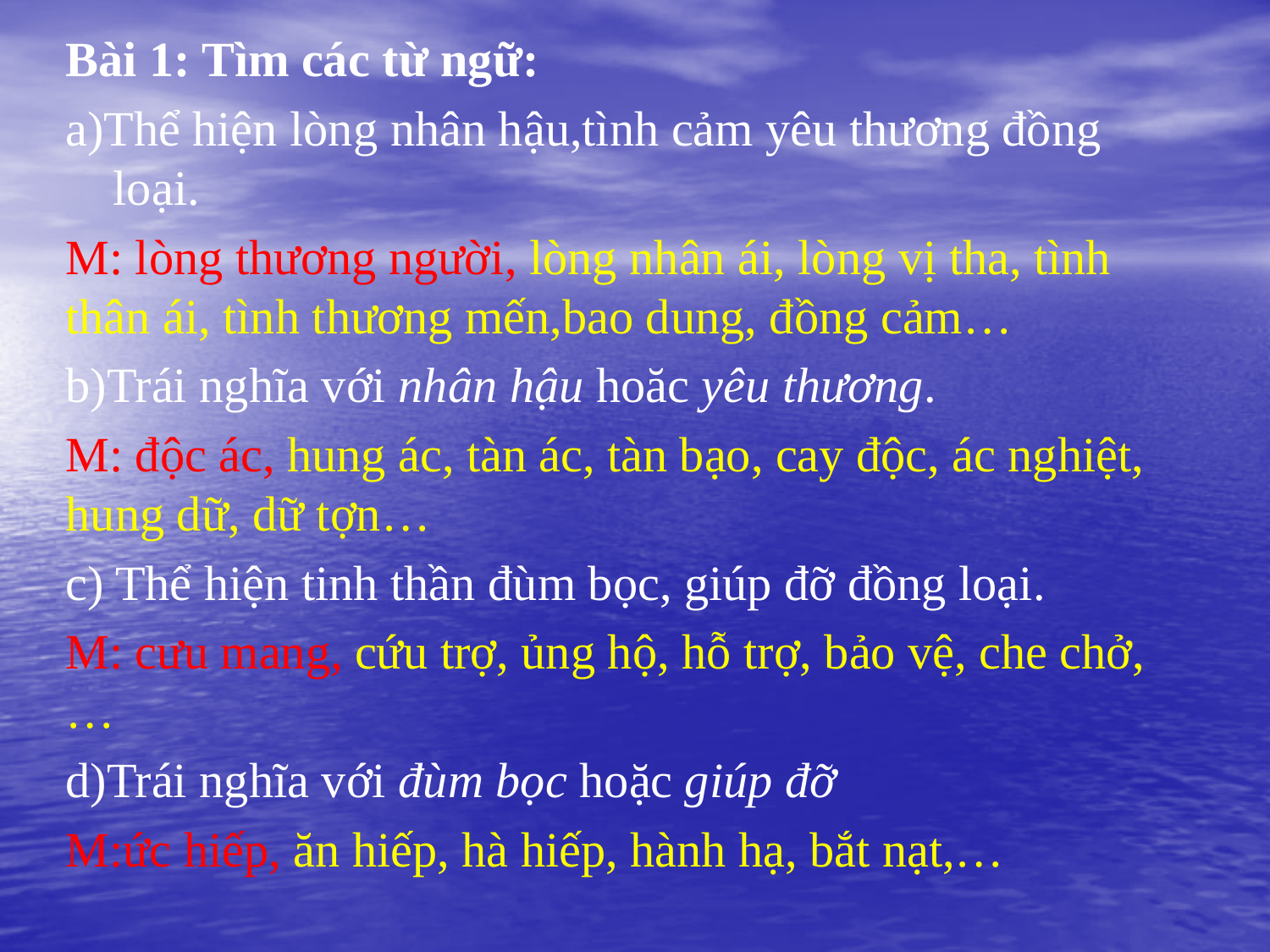

Bài 1: Tìm các từ ngữ:
a)Thể hiện lòng nhân hậu,tình cảm yêu thương đồng loại.
M: lòng thương người, lòng nhân ái, lòng vị tha, tình thân ái, tình thương mến,bao dung, đồng cảm…
b)Trái nghĩa với nhân hậu hoăc yêu thương.
M: độc ác, hung ác, tàn ác, tàn bạo, cay độc, ác nghiệt, hung dữ, dữ tợn…
c) Thể hiện tinh thần đùm bọc, giúp đỡ đồng loại.
M: cưu mang, cứu trợ, ủng hộ, hỗ trợ, bảo vệ, che chở,…
d)Trái nghĩa với đùm bọc hoặc giúp đỡ
M:ức hiếp, ăn hiếp, hà hiếp, hành hạ, bắt nạt,…